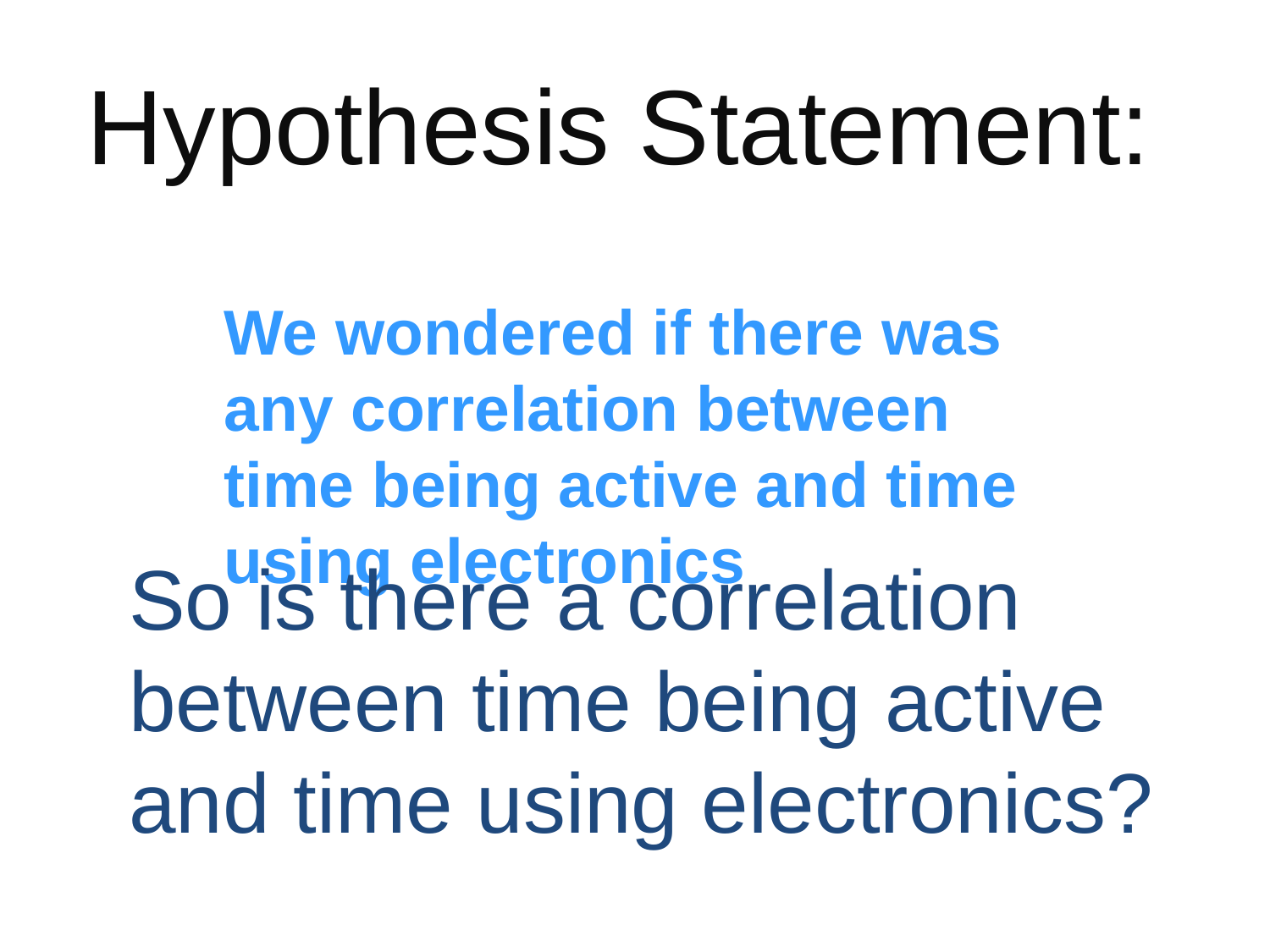

Hypothesis Statement:
We wondered if there was  any correlation between time being active and time using electronics
So is there a correlation between time being active and time using electronics?